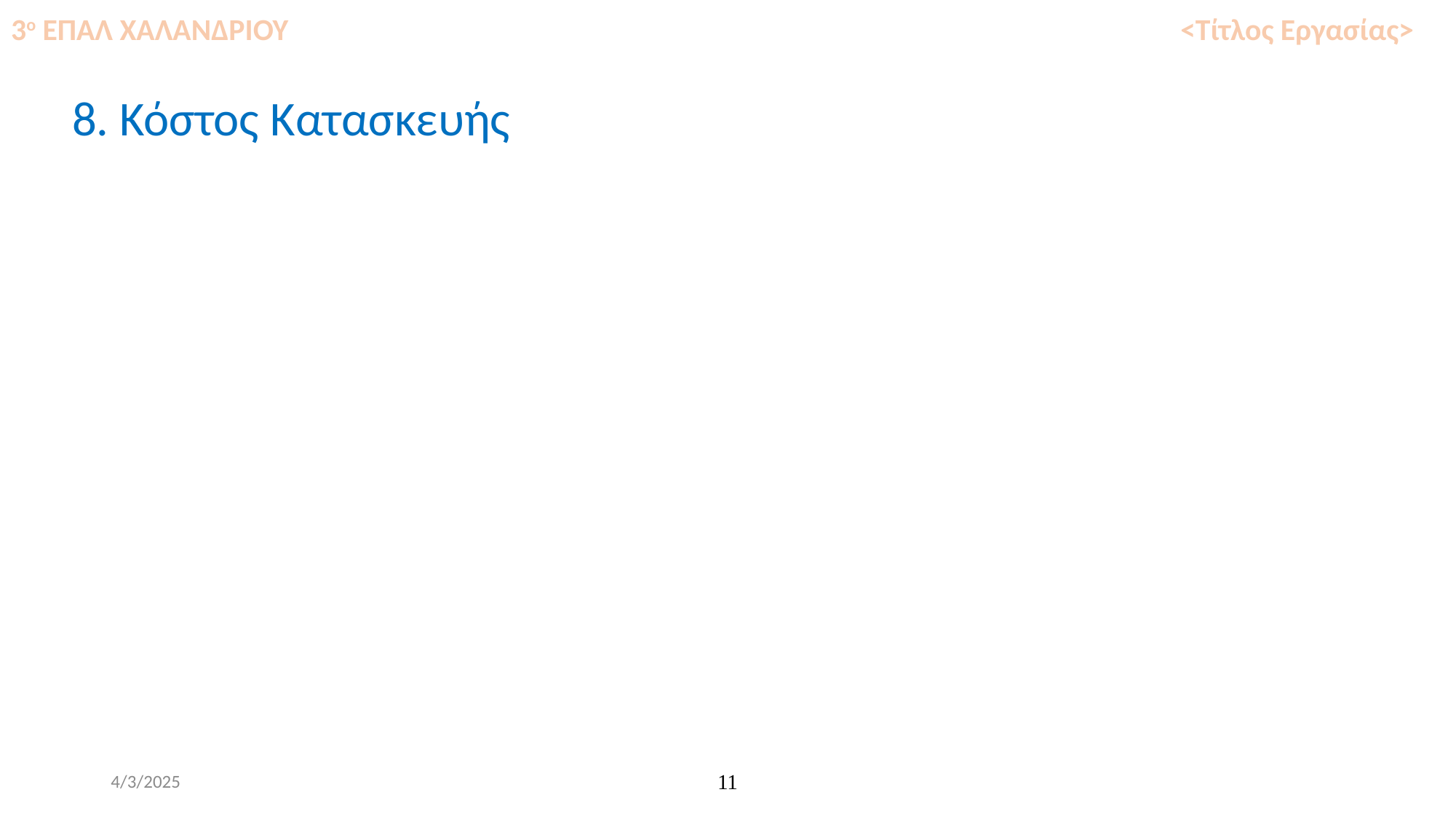

3ο ΕΠΑΛ ΧΑΛΑΝΔΡΙΟΥ                                                                                                                                 <Τίτλος Εργασίας>
# 8. Κόστος Κατασκευής

4/3/2025
11